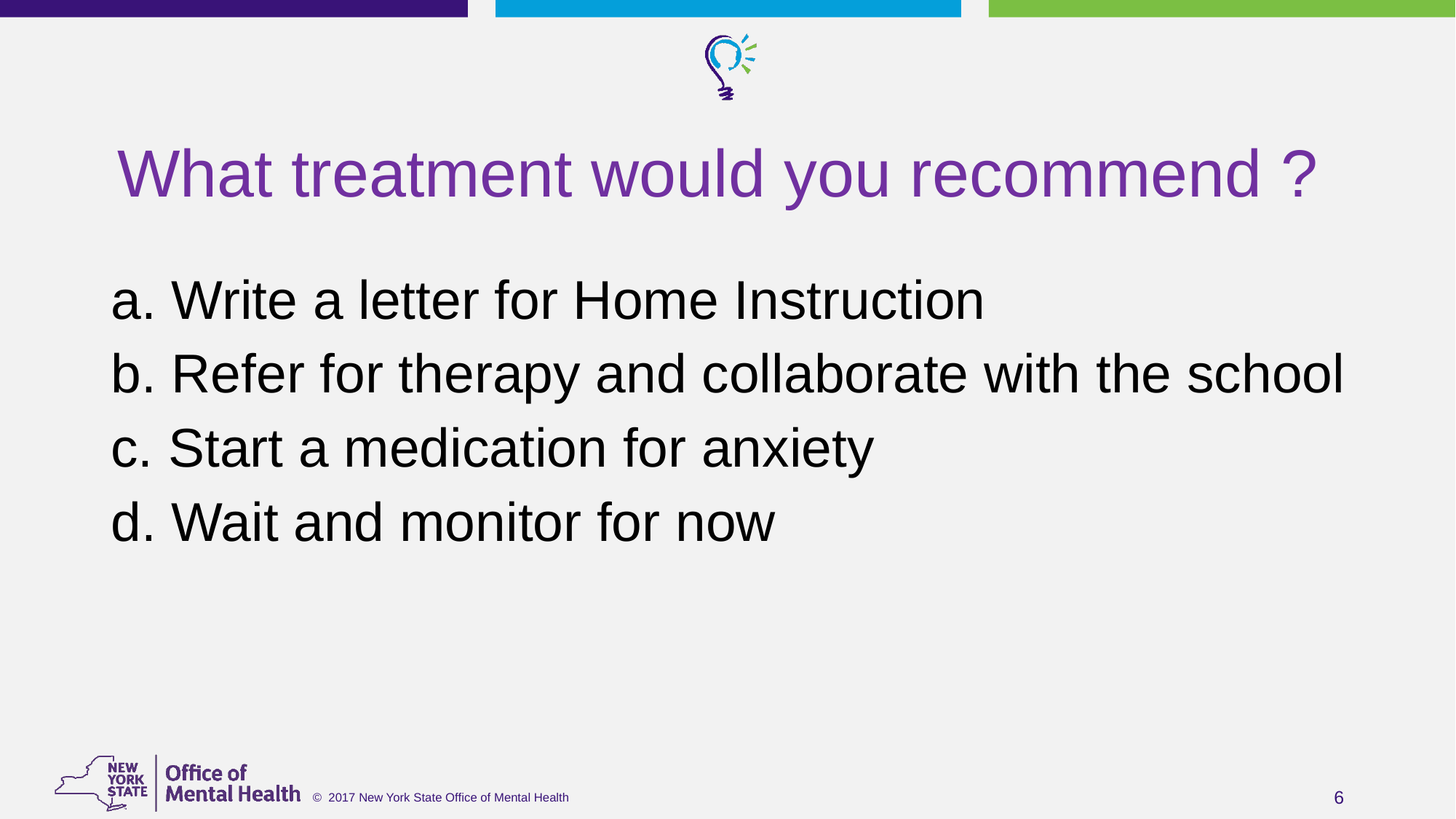

# What treatment would you recommend ?
a. Write a letter for Home Instruction
b. Refer for therapy and collaborate with the school
c. Start a medication for anxiety
d. Wait and monitor for now